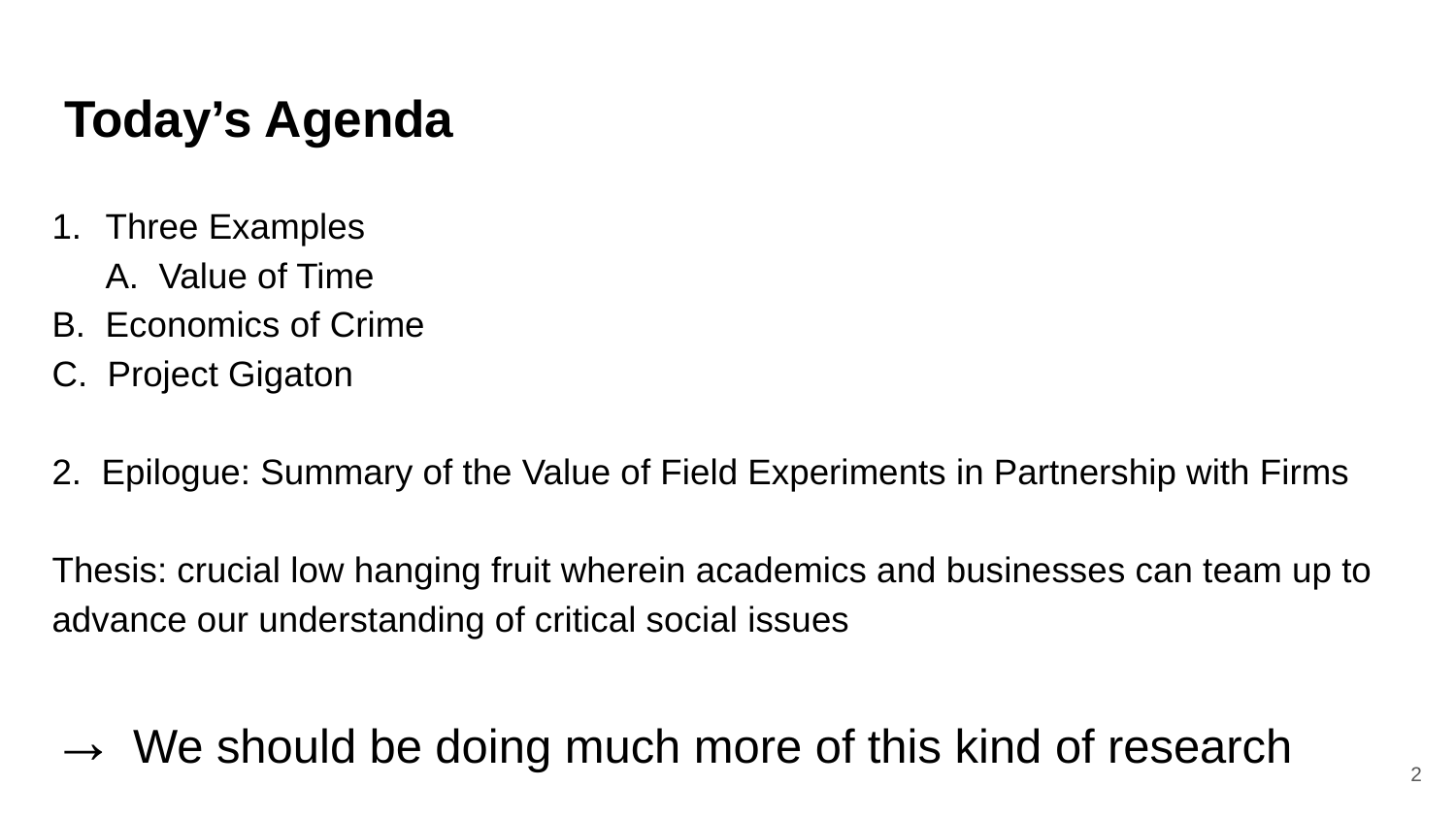

# Today’s Agenda

Three Examples
	A.  Value of Time
	B.  Economics of Crime
	C.  Project Gigaton
2.  Epilogue: Summary of the Value of Field Experiments in Partnership with Firms

Thesis: crucial low hanging fruit wherein academics and businesses can team up to advance our understanding of critical social issues

→ We should be doing much more of this kind of research

2